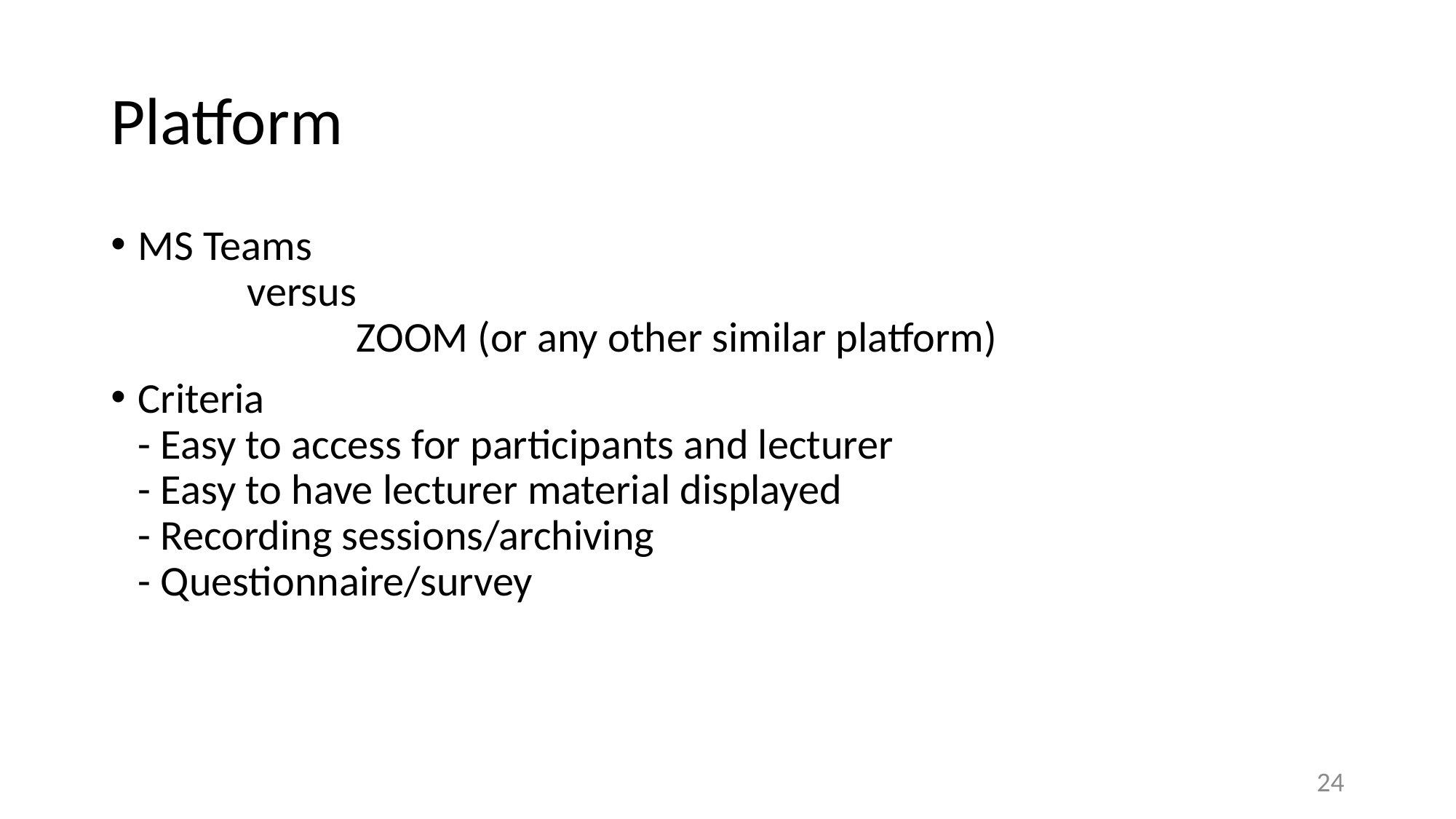

# Platform
MS Teams
	versus
		ZOOM (or any other similar platform)
Criteria
- Easy to access for participants and lecturer
- Easy to have lecturer material displayed
- Recording sessions/archiving
- Questionnaire/survey

24